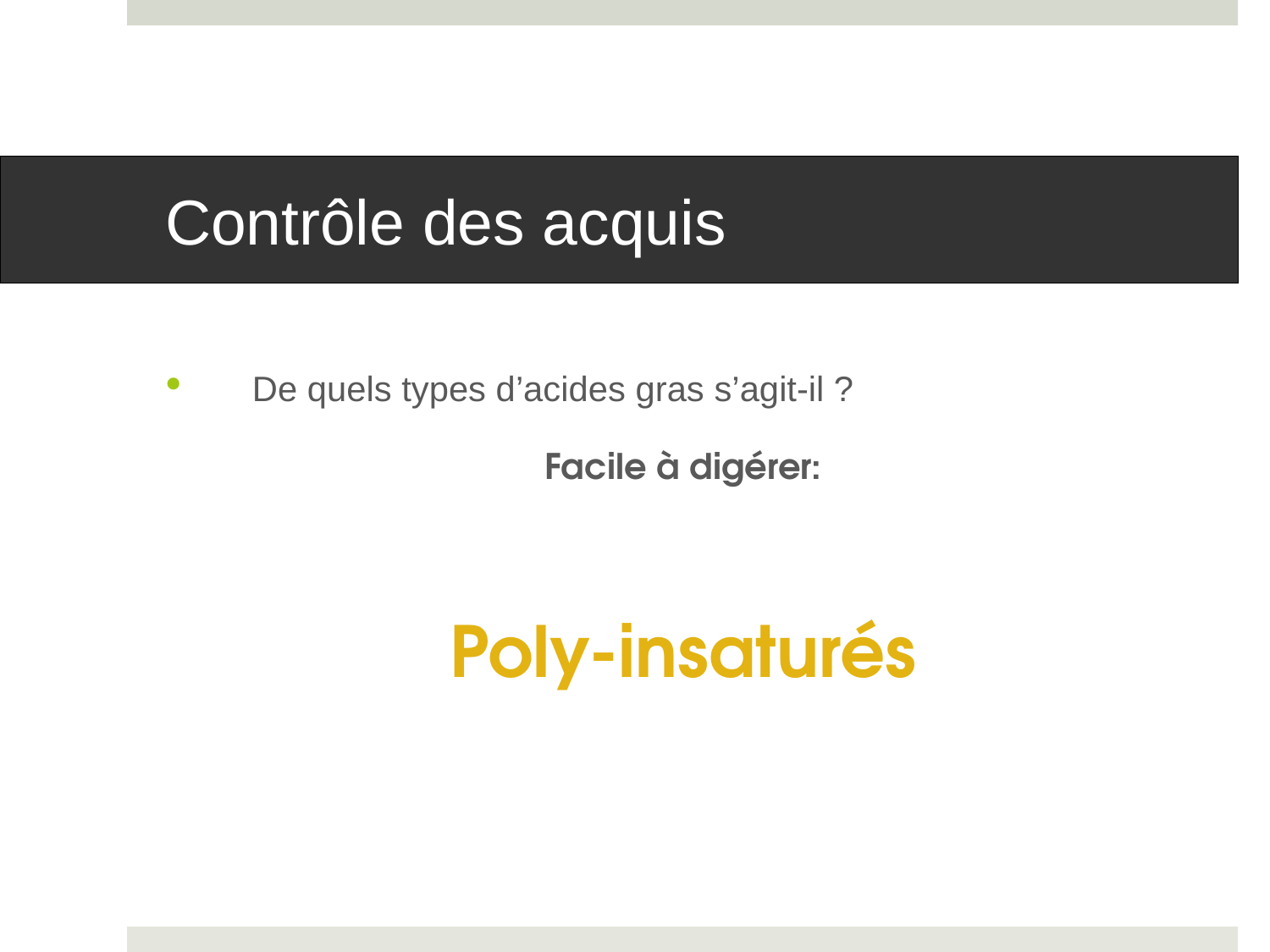

# Contrôle des acquis
De quels types d’acides gras s’agit-il ?
Facile à digérer:

Poly-insaturés